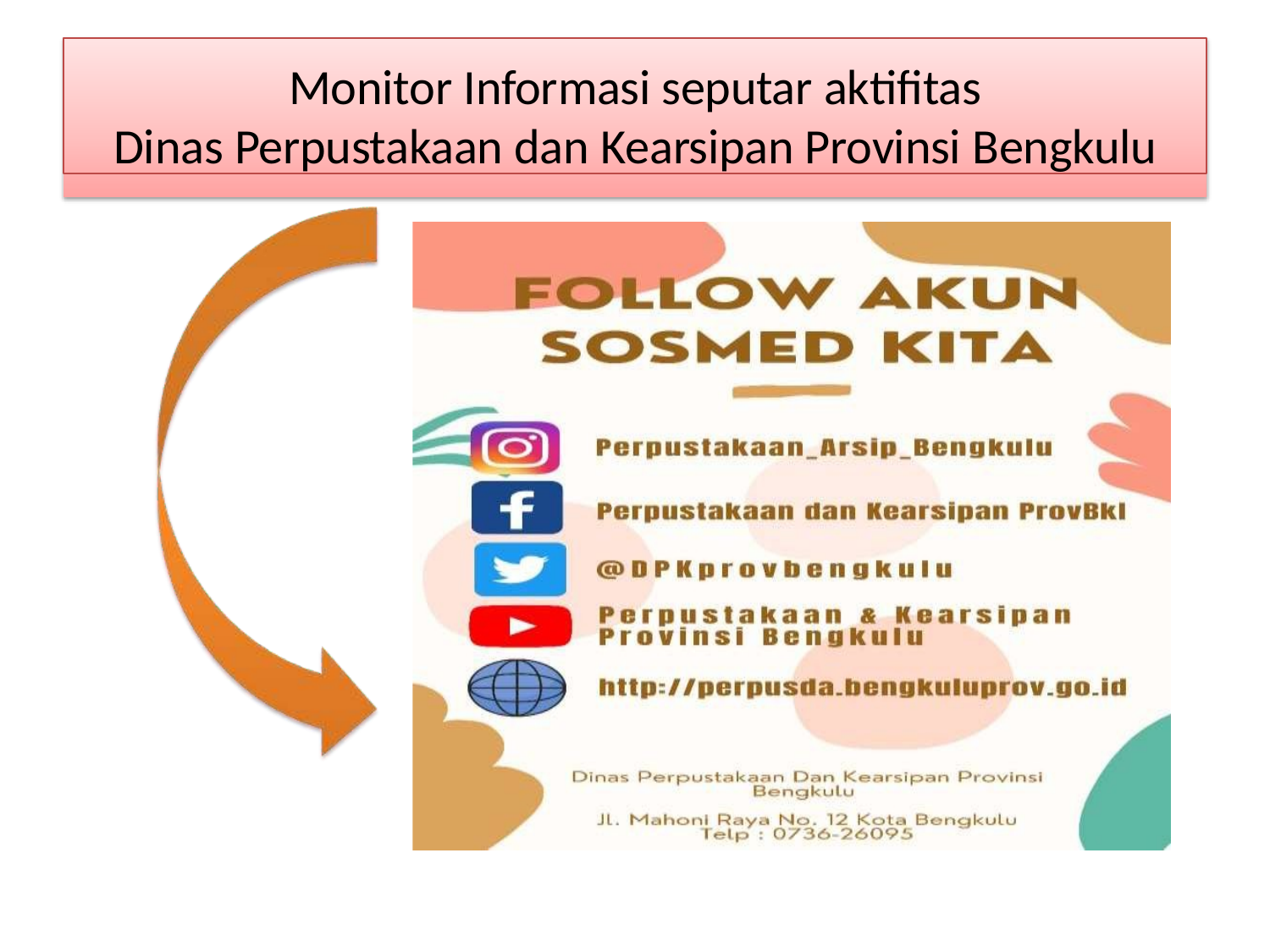

Monitor Informasi seputar aktifitas
Dinas Perpustakaan dan Kearsipan Provinsi Bengkulu